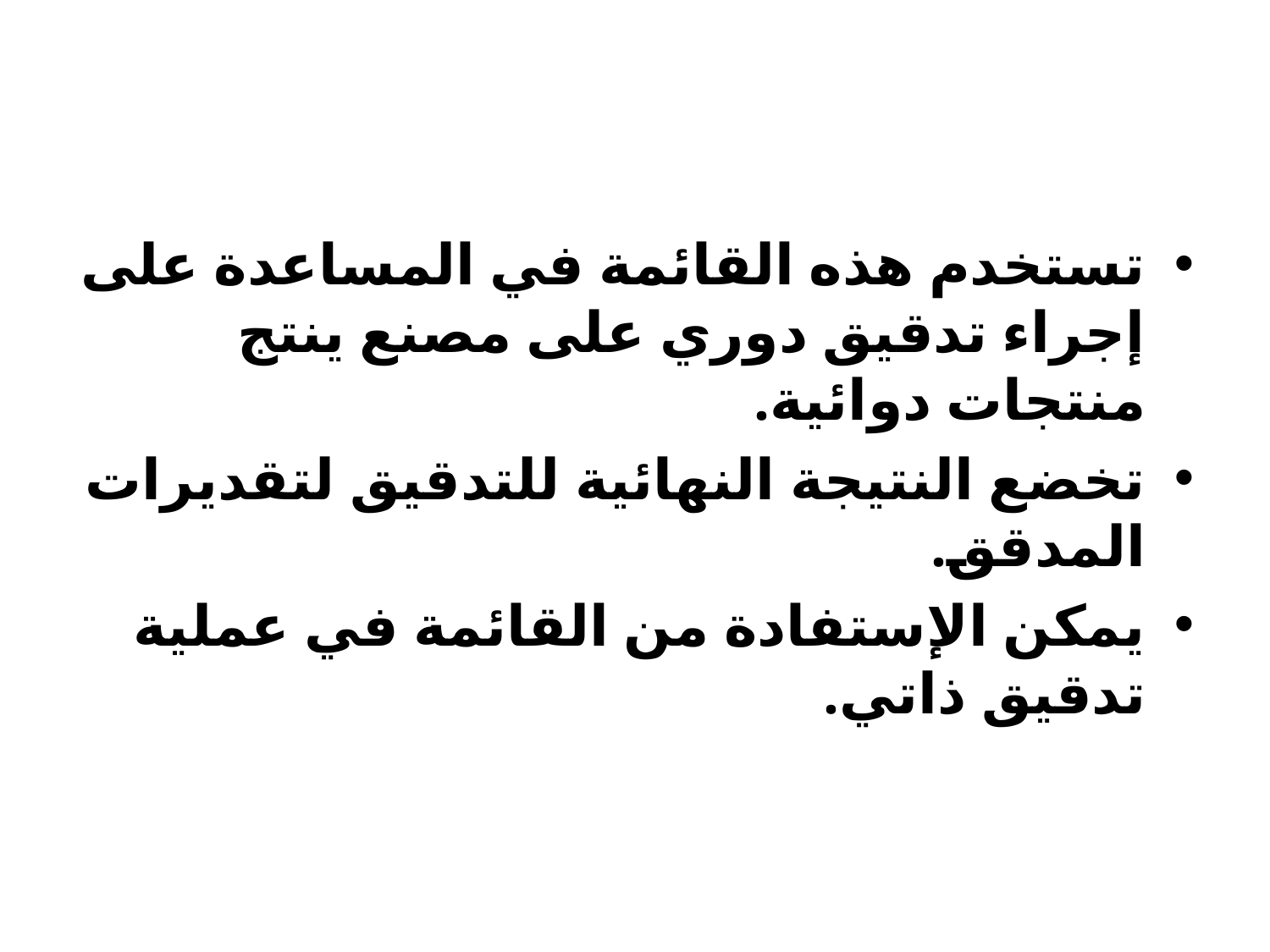

#
تستخدم هذه القائمة في المساعدة على إجراء تدقيق دوري على مصنع ينتج منتجات دوائية.
تخضع النتيجة النهائية للتدقيق لتقديرات المدقق.
يمكن الإستفادة من القائمة في عملية تدقيق ذاتي.